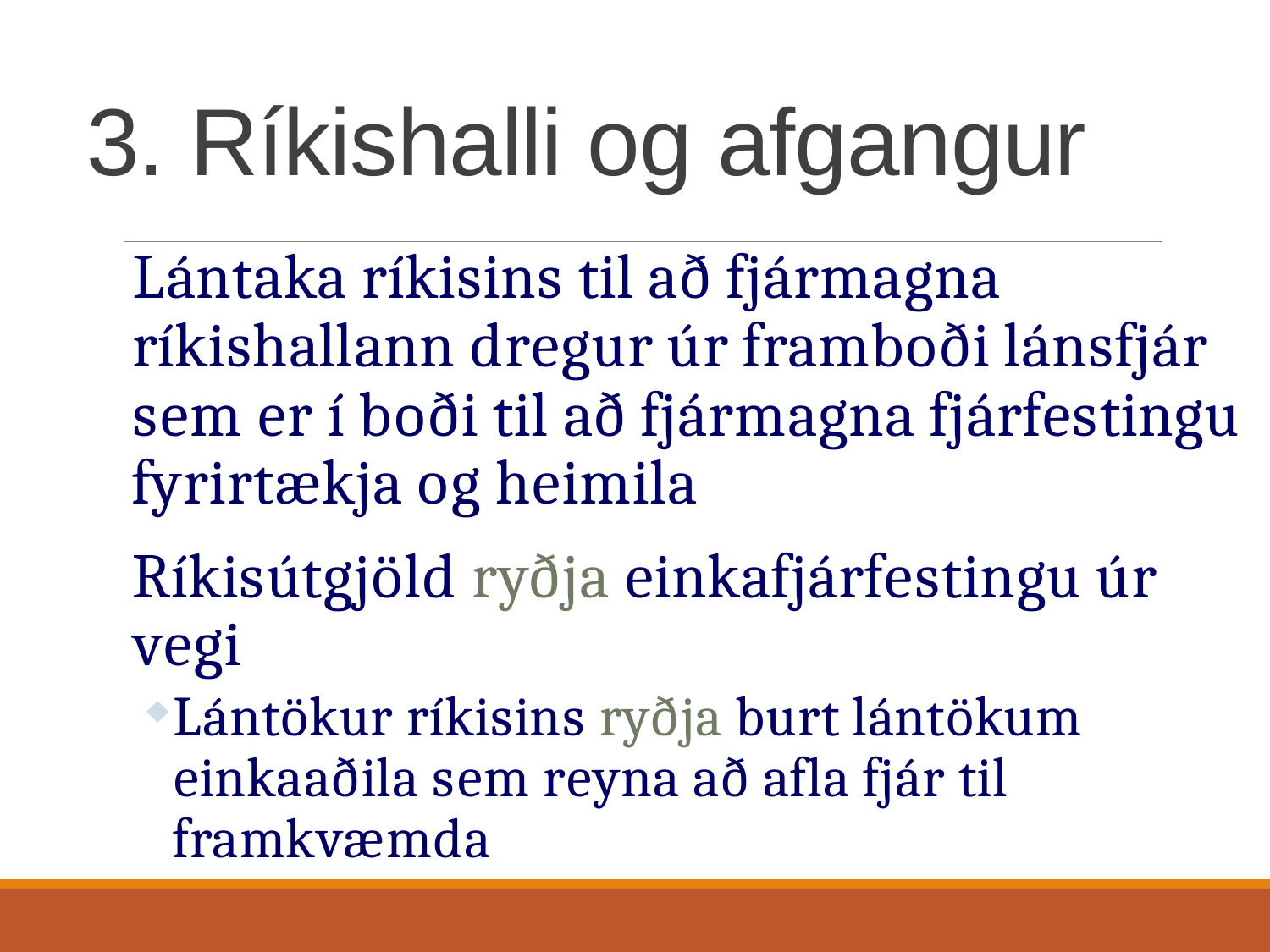

# 3. Ríkishalli og afgangur
Lántaka ríkisins til að fjármagna ríkishallann dregur úr framboði lánsfjár sem er í boði til að fjármagna fjárfestingu fyrirtækja og heimila
Ríkisútgjöld ryðja einkafjárfestingu úr vegi
Lántökur ríkisins ryðja burt lántökum einkaaðila sem reyna að afla fjár til framkvæmda